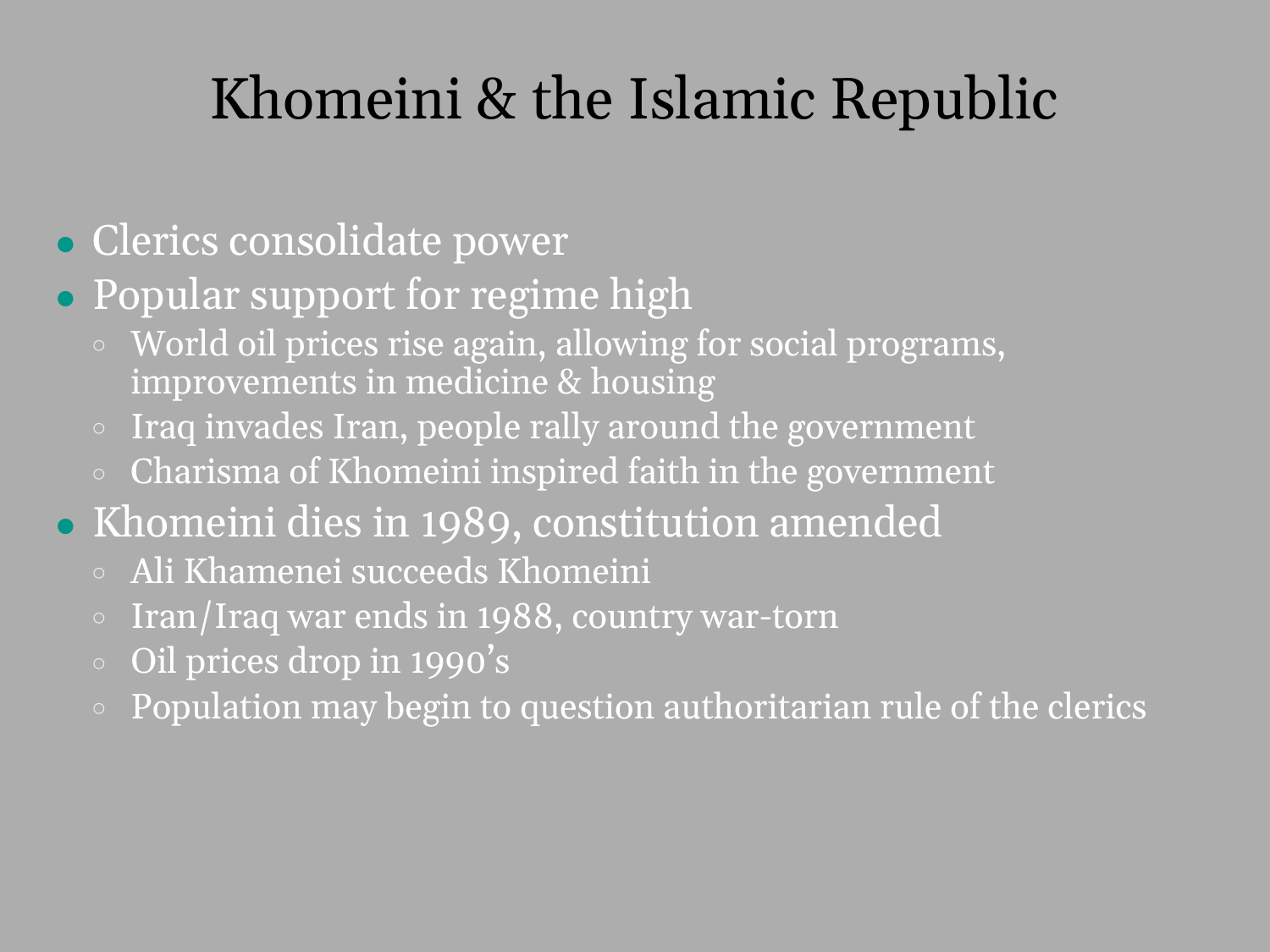

# Khomeini & the Islamic Republic
Clerics consolidate power
Popular support for regime high
World oil prices rise again, allowing for social programs, improvements in medicine & housing
Iraq invades Iran, people rally around the government
Charisma of Khomeini inspired faith in the government
Khomeini dies in 1989, constitution amended
Ali Khamenei succeeds Khomeini
Iran/Iraq war ends in 1988, country war-torn
Oil prices drop in 1990’s
Population may begin to question authoritarian rule of the clerics